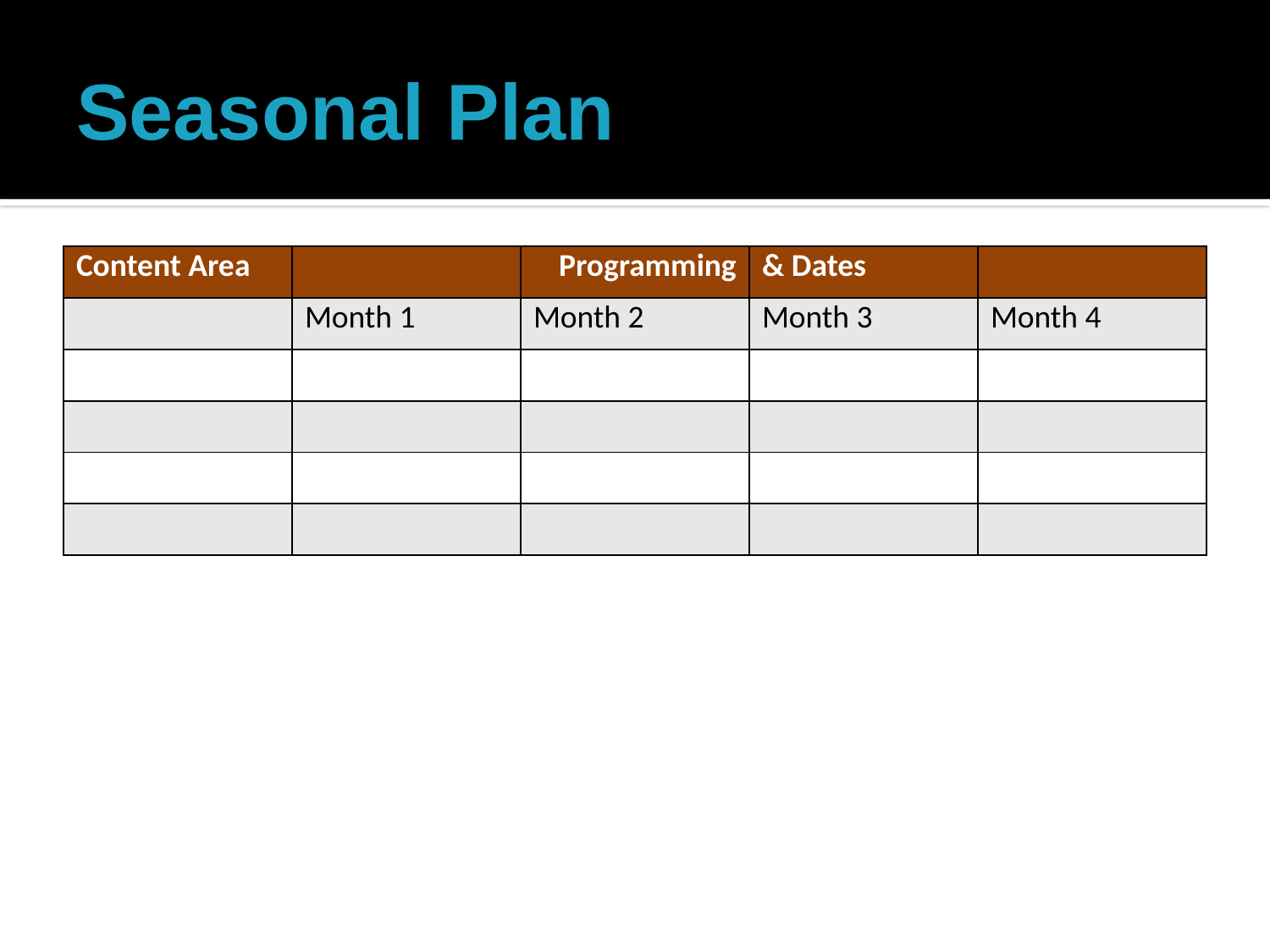

# Seasonal Plan
| Content Area |  | Programming | & Dates |  |
| --- | --- | --- | --- | --- |
|  | Month 1 | Month 2 | Month 3 | Month 4 |
|  |  |  |  |  |
|  |  |  |  |  |
|  |  |  |  |  |
|  |  |  |  |  |